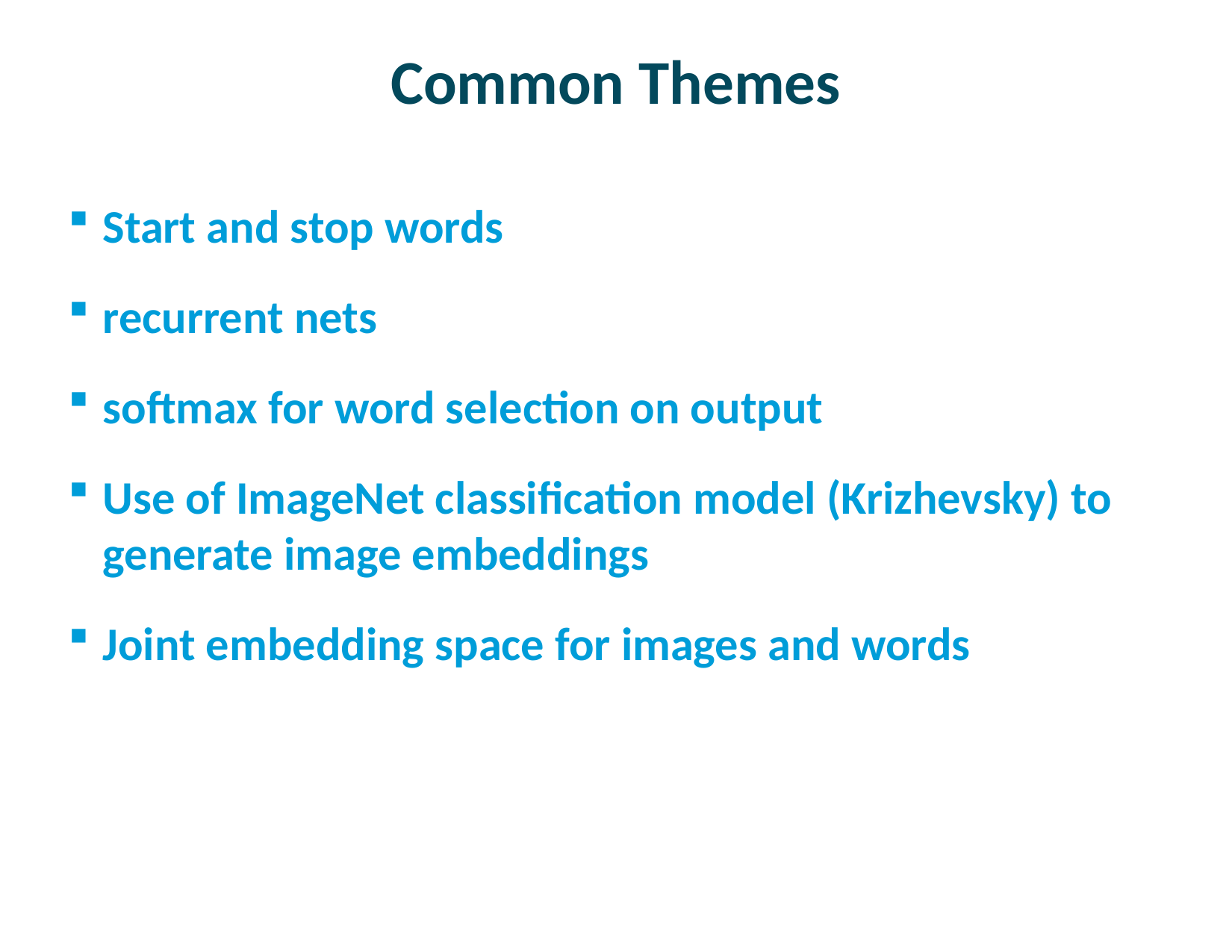

# Common Themes
Start and stop words
recurrent nets
softmax for word selection on output
Use of ImageNet classification model (Krizhevsky) to generate image embeddings
Joint embedding space for images and words